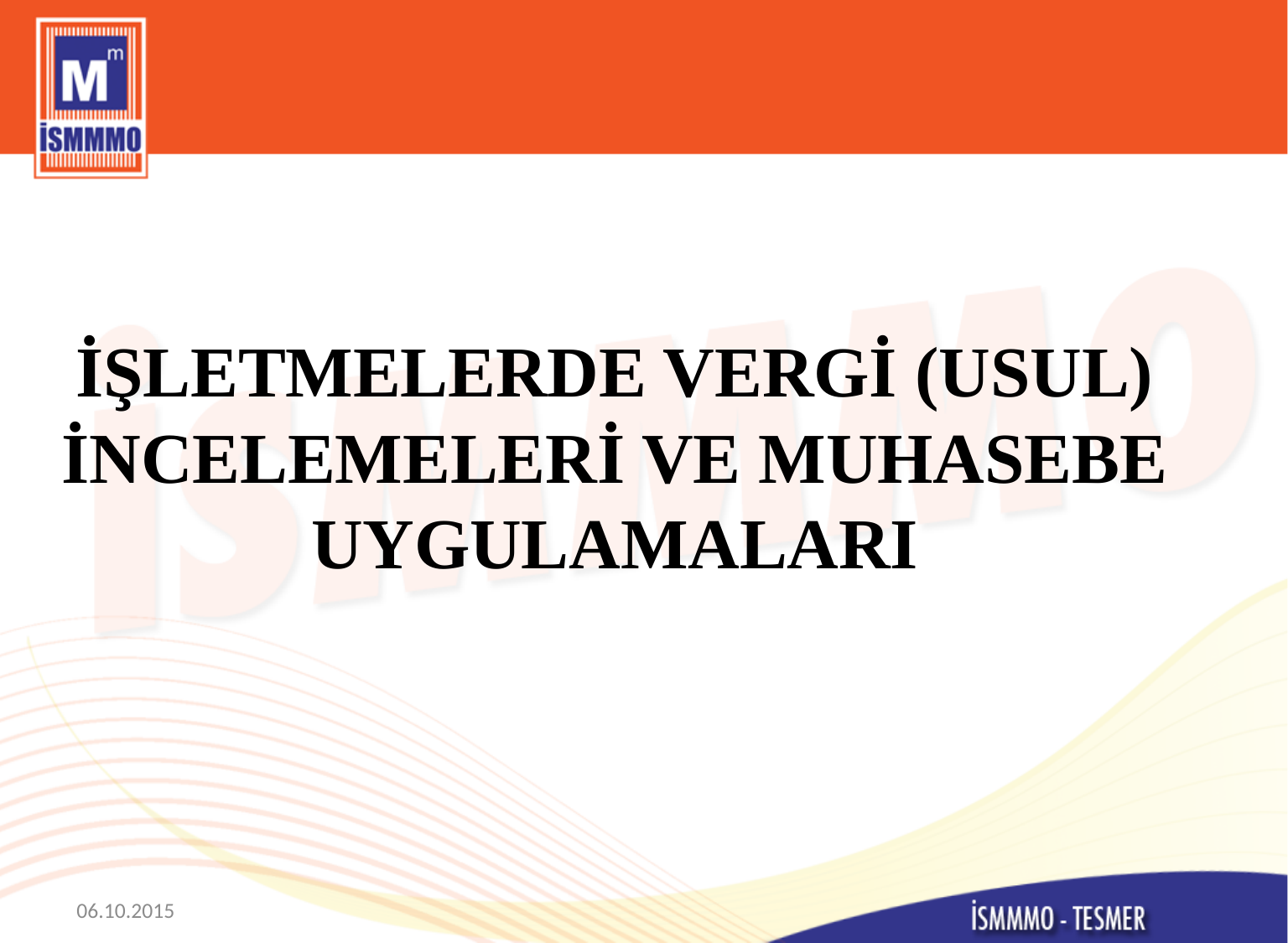

İŞLETMELERDE VERGİ (USUL) İNCELEMELERİ VE MUHASEBE UYGULAMALARI

06.10.2015
1